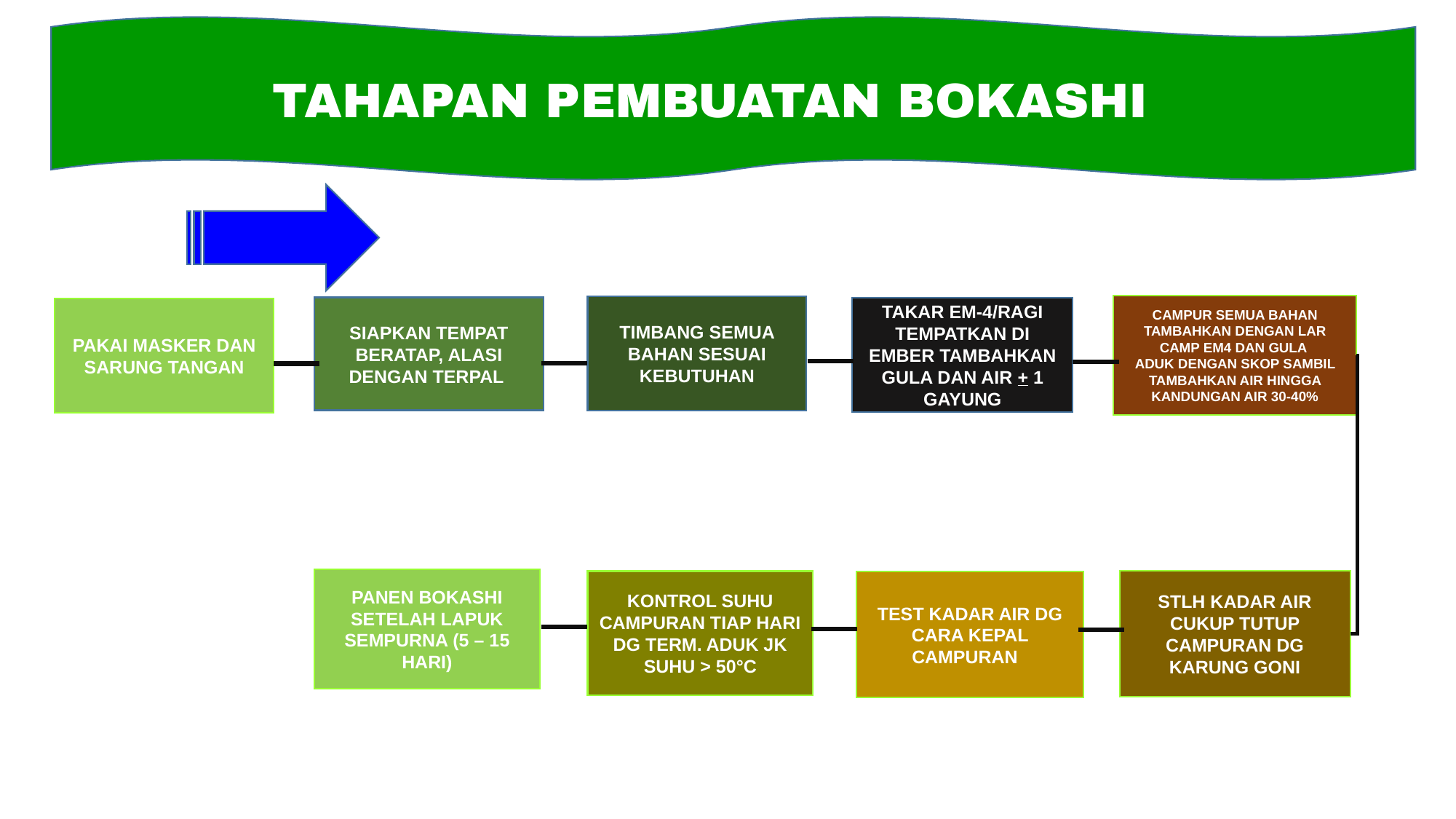

TAHAPAN PEMBUATAN BOKASHI

CAMPUR SEMUA BAHAN TAMBAHKAN DENGAN LAR CAMP EM4 DAN GULA
ADUK DENGAN SKOP SAMBIL TAMBAHKAN AIR HINGGA KANDUNGAN AIR 30-40%
TIMBANG SEMUA BAHAN SESUAI KEBUTUHAN
SIAPKAN TEMPAT BERATAP, ALASI DENGAN TERPAL
TAKAR EM-4/RAGI TEMPATKAN DI EMBER TAMBAHKAN GULA DAN AIR + 1 GAYUNG
PAKAI MASKER DAN SARUNG TANGAN

PANEN BOKASHI SETELAH LAPUK SEMPURNA (5 – 15 HARI)
STLH KADAR AIR CUKUP TUTUP CAMPURAN DG KARUNG GONI
KONTROL SUHU CAMPURAN TIAP HARI DG TERM. ADUK JK SUHU > 50°C
TEST KADAR AIR DG CARA KEPAL CAMPURAN